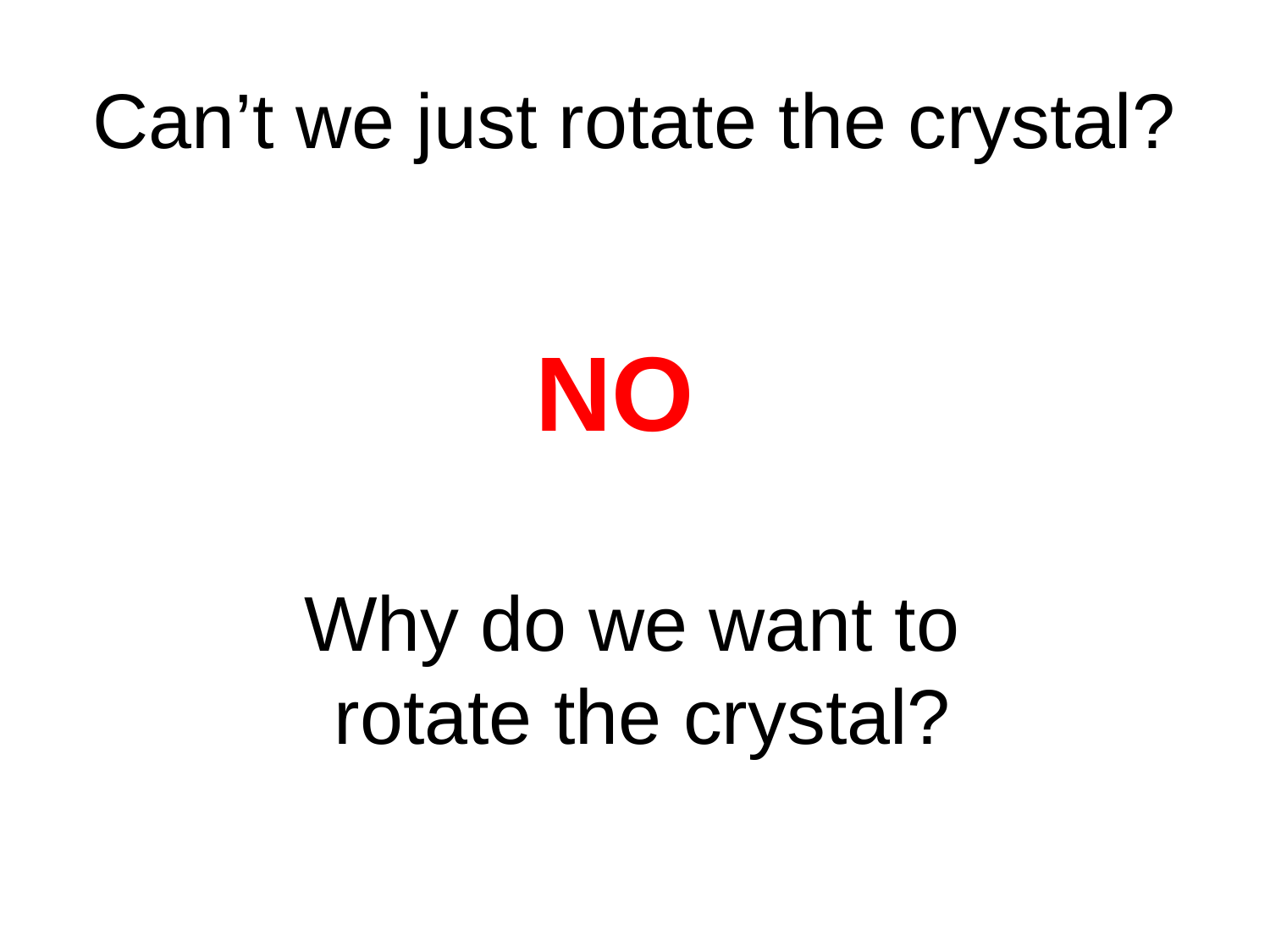

# Can’t we just rotate the crystal?
NO
Why do we want to
 rotate the crystal?